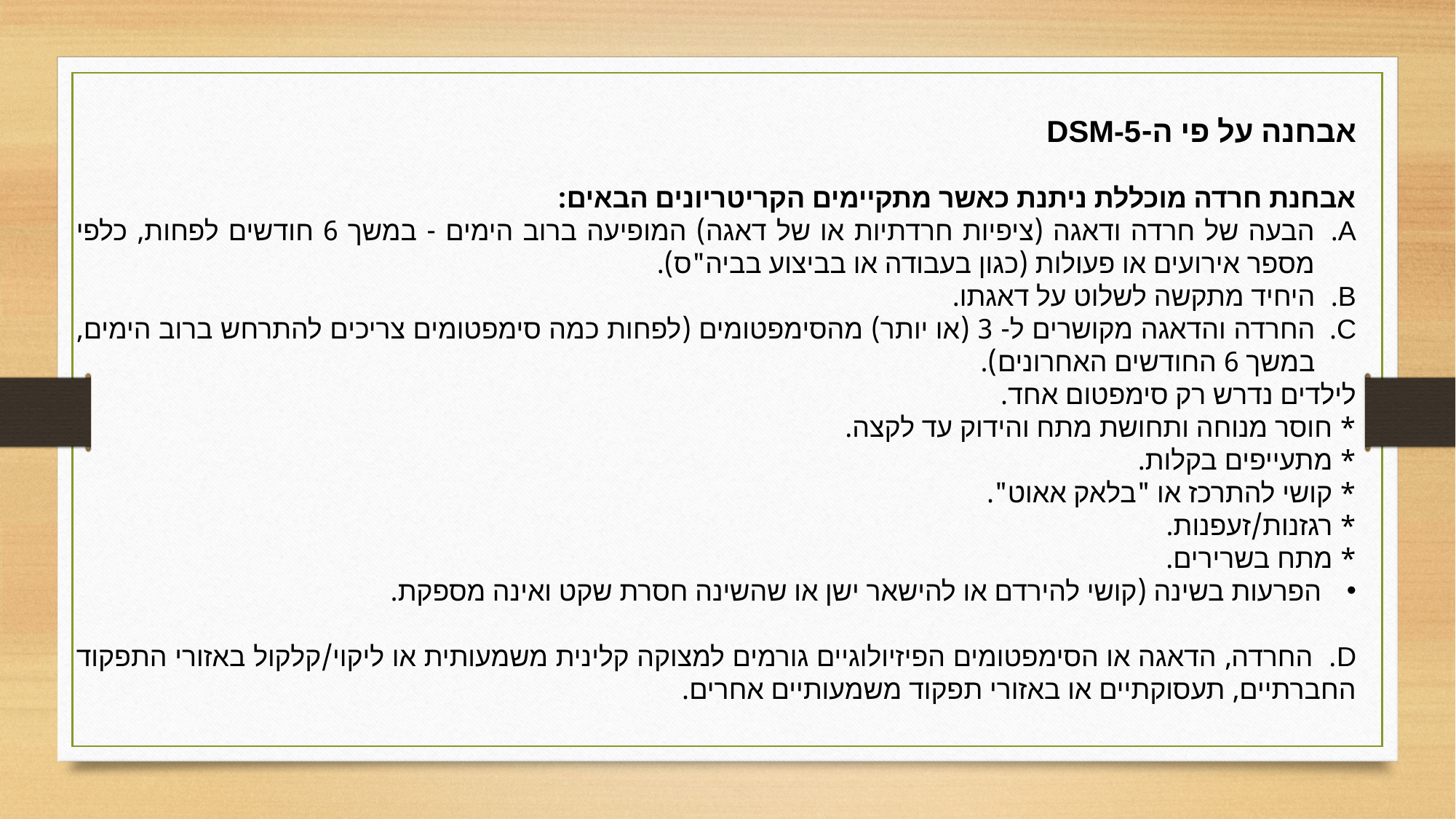

אבחנה על פי ה-DSM-5

אבחנת חרדה מוכללת ניתנת כאשר מתקיימים הקריטריונים הבאים:
הבעה של חרדה ודאגה (ציפיות חרדתיות או של דאגה) המופיעה ברוב הימים - במשך 6 חודשים לפחות, כלפי מספר אירועים או פעולות (כגון בעבודה או בביצוע בביה"ס).
היחיד מתקשה לשלוט על דאגתו.
החרדה והדאגה מקושרים ל- 3 (או יותר) מהסימפטומים (לפחות כמה סימפטומים צריכים להתרחש ברוב הימים, במשך 6 החודשים האחרונים).
לילדים נדרש רק סימפטום אחד.
* חוסר מנוחה ותחושת מתח והידוק עד לקצה.
* מתעייפים בקלות.
* קושי להתרכז או "בלאק אאוט".
* רגזנות/זעפנות.
* מתח בשרירים.
הפרעות בשינה (קושי להירדם או להישאר ישן או שהשינה חסרת שקט ואינה מספקת.

D.  החרדה, הדאגה או הסימפטומים הפיזיולוגיים גורמים למצוקה קלינית משמעותית או ליקוי/קלקול באזורי התפקוד החברתיים, תעסוקתיים או באזורי תפקוד משמעותיים אחרים.